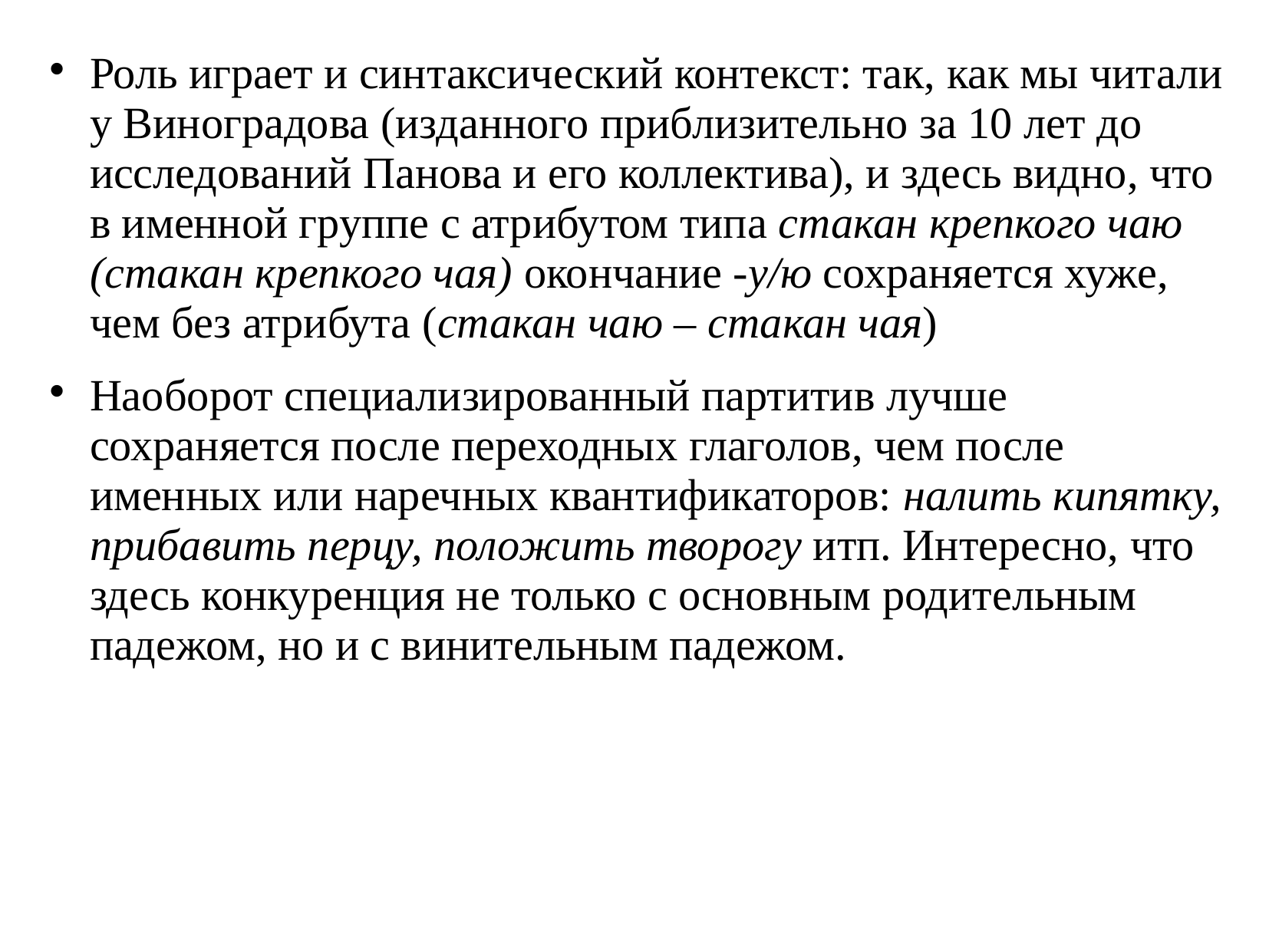

# Роль играет и синтаксический контекст: так, как мы читали у Виноградова (изданного приблизительно за 10 лет до исследований Панова и его коллектива), и здесь видно, что в именной группе с атрибутом типа стакан крепкого чаю (стакан крепкого чая) окончание -у/ю сохраняется хуже, чем без атрибута (стакан чаю – стакан чая)
Наоборот специализированный партитив лучше сохраняется после переходных глаголов, чем после именных или наречных квантификаторов: налить кипятку, прибавить перцу, положить творогу итп. Интересно, что здесь конкуренция не только с основным родительным падежом, но и с винительным падежом.